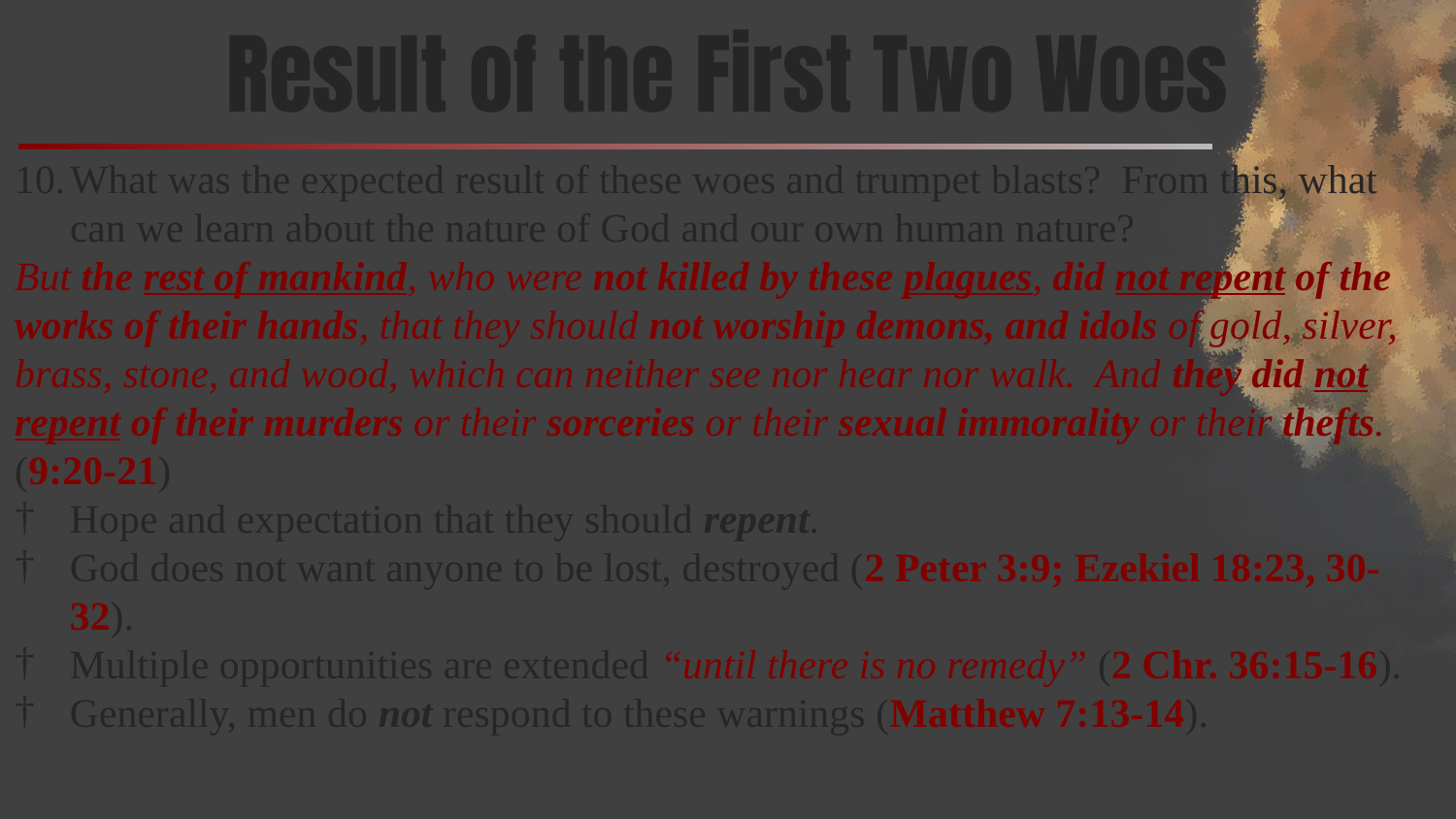

# Result of the First Two Woes
What was the expected result of these woes and trumpet blasts?  From this, what can we learn about the nature of God and our own human nature?
But the rest of mankind, who were not killed by these plagues, did not repent of the works of their hands, that they should not worship demons, and idols of gold, silver, brass, stone, and wood, which can neither see nor hear nor walk.  And they did not repent of their murders or their sorceries or their sexual immorality or their thefts. (9:20-21)
Hope and expectation that they should repent.
God does not want anyone to be lost, destroyed (2 Peter 3:9; Ezekiel 18:23, 30-32).
Multiple opportunities are extended “until there is no remedy” (2 Chr. 36:15-16).
Generally, men do not respond to these warnings (Matthew 7:13-14).